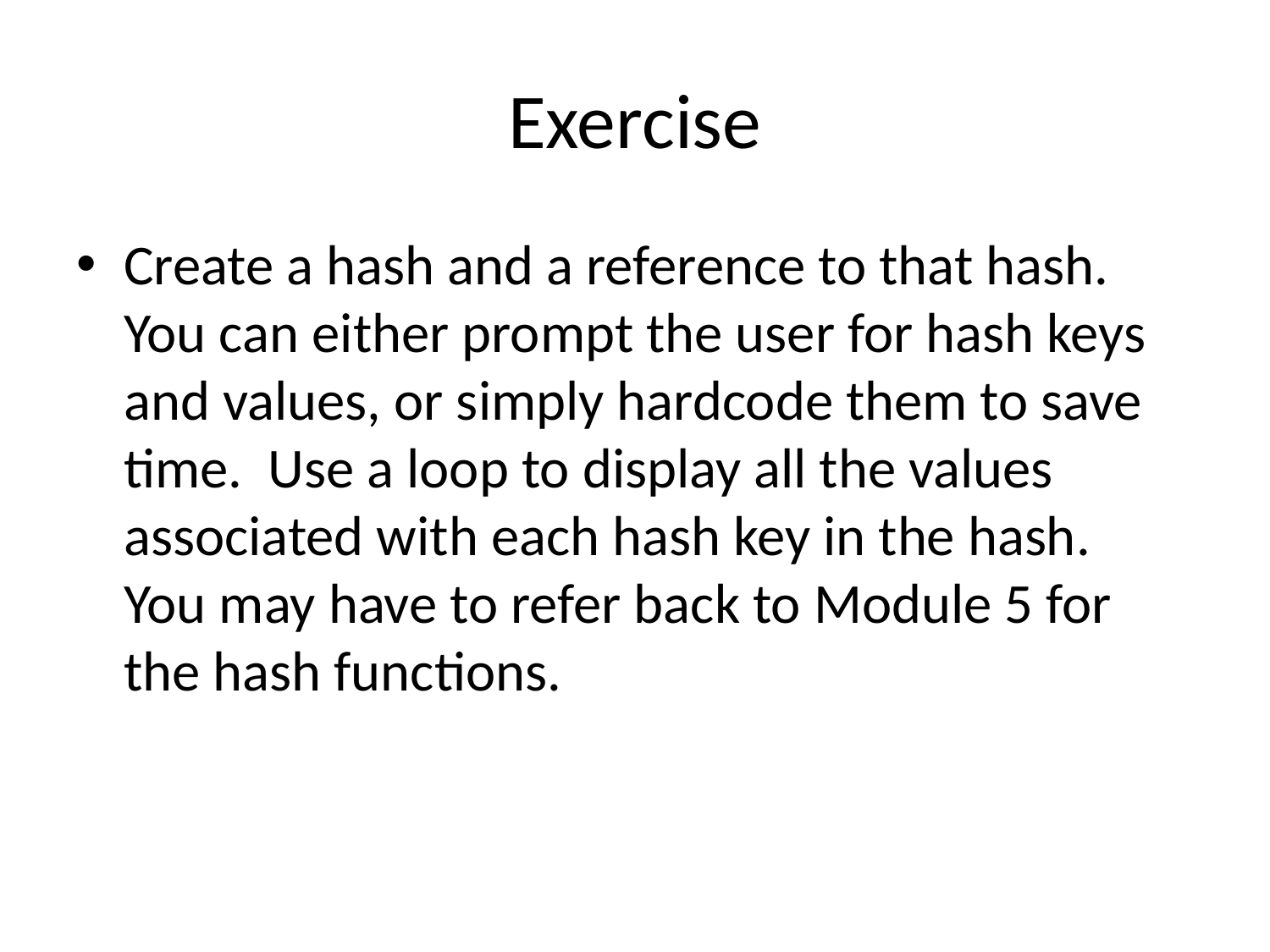

# Exercise
Create a hash and a reference to that hash. You can either prompt the user for hash keys and values, or simply hardcode them to save time.  Use a loop to display all the values associated with each hash key in the hash.  You may have to refer back to Module 5 for the hash functions.